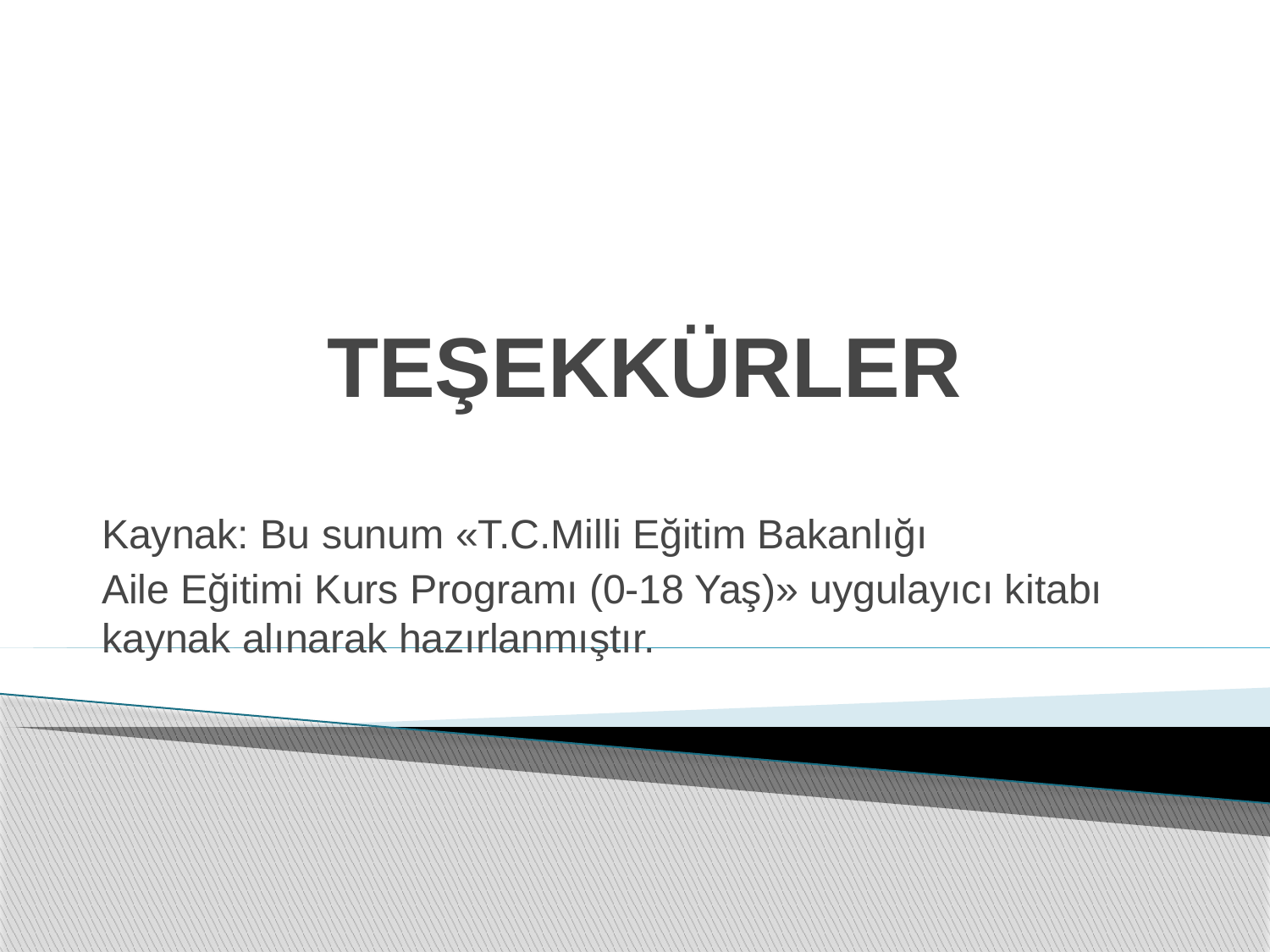

# TEŞEKKÜRLER
Kaynak: Bu sunum «T.C.Milli Eğitim Bakanlığı
Aile Eğitimi Kurs Programı (0-18 Yaş)» uygulayıcı kitabı kaynak alınarak hazırlanmıştır.